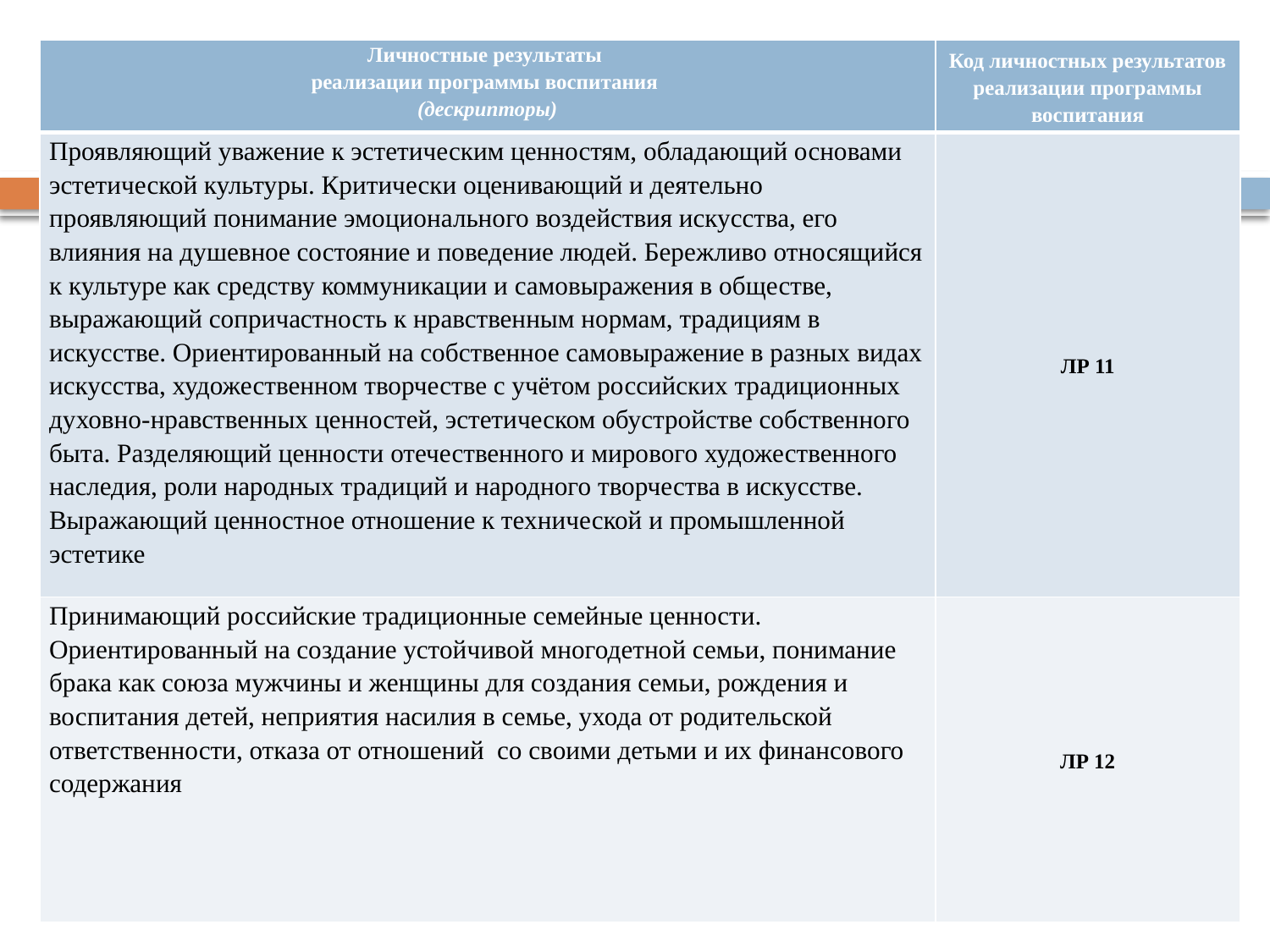

| Личностные результаты реализации программы воспитания (дескрипторы) | Код личностных результатов реализации программы воспитания |
| --- | --- |
| Проявляющий уважение к эстетическим ценностям, обладающий основами эстетической культуры. Критически оценивающий и деятельно проявляющий понимание эмоционального воздействия искусства, его влияния на душевное состояние и поведение людей. Бережливо относящийся к культуре как средству коммуникации и самовыражения в обществе, выражающий сопричастность к нравственным нормам, традициям в искусстве. Ориентированный на собственное самовыражение в разных видах искусства, художественном творчестве с учётом российских традиционных духовно-нравственных ценностей, эстетическом обустройстве собственного быта. Разделяющий ценности отечественного и мирового художественного наследия, роли народных традиций и народного творчества в искусстве. Выражающий ценностное отношение к технической и промышленной эстетике | ЛР 11 |
| Принимающий российские традиционные семейные ценности. Ориентированный на создание устойчивой многодетной семьи, понимание брака как союза мужчины и женщины для создания семьи, рождения и воспитания детей, неприятия насилия в семье, ухода от родительской ответственности, отказа от отношений со своими детьми и их финансового содержания | ЛР 12 |